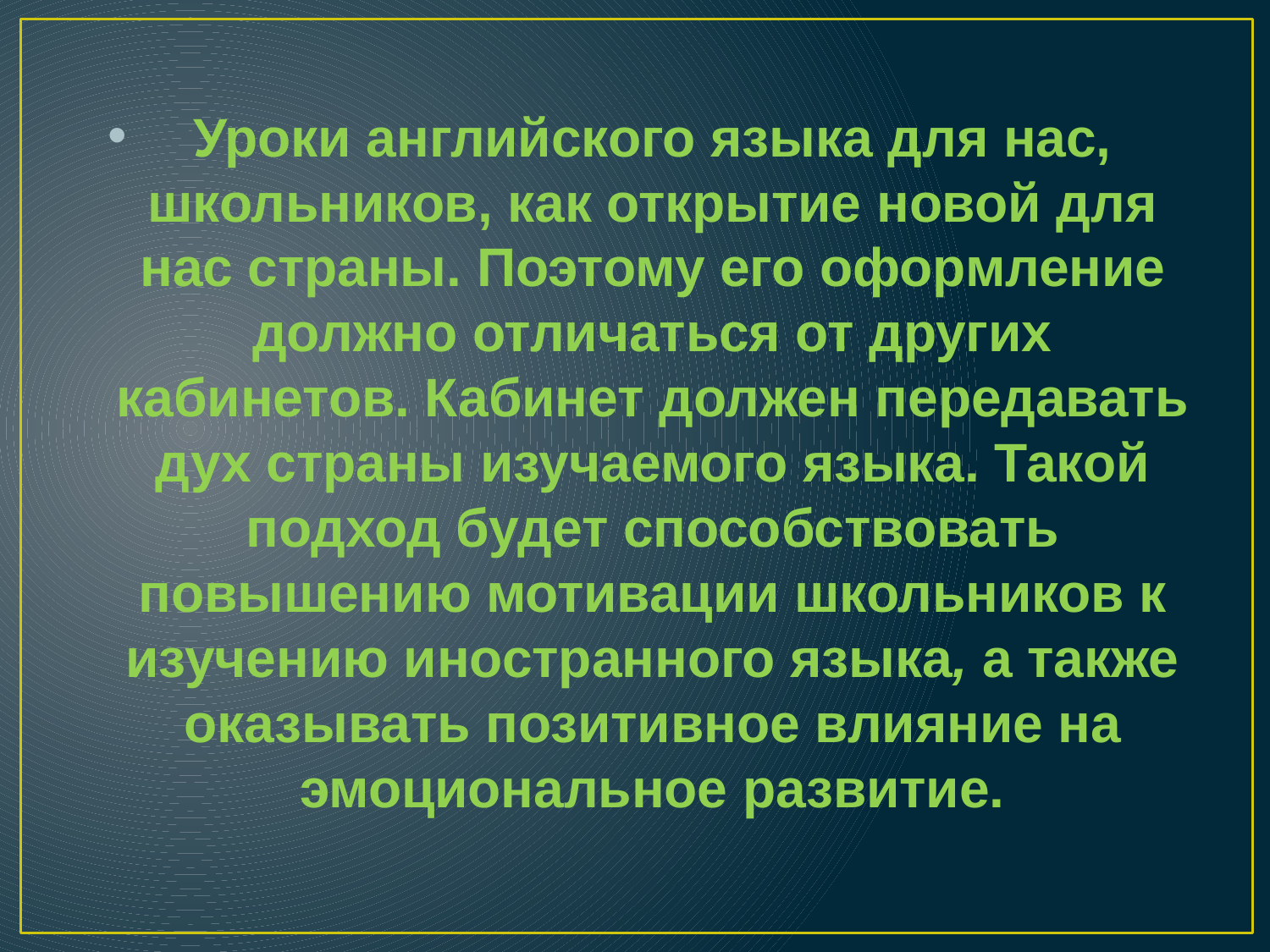

Уроки английского языка для нас, школьников, как открытие новой для нас страны. Поэтому его оформление должно отличаться от других кабинетов. Кабинет должен передавать дух страны изучаемого языка. Такой подход будет способствовать повышению мотивации школьников к изучению иностранного языка, а также оказывать позитивное влияние на эмоциональное развитие.